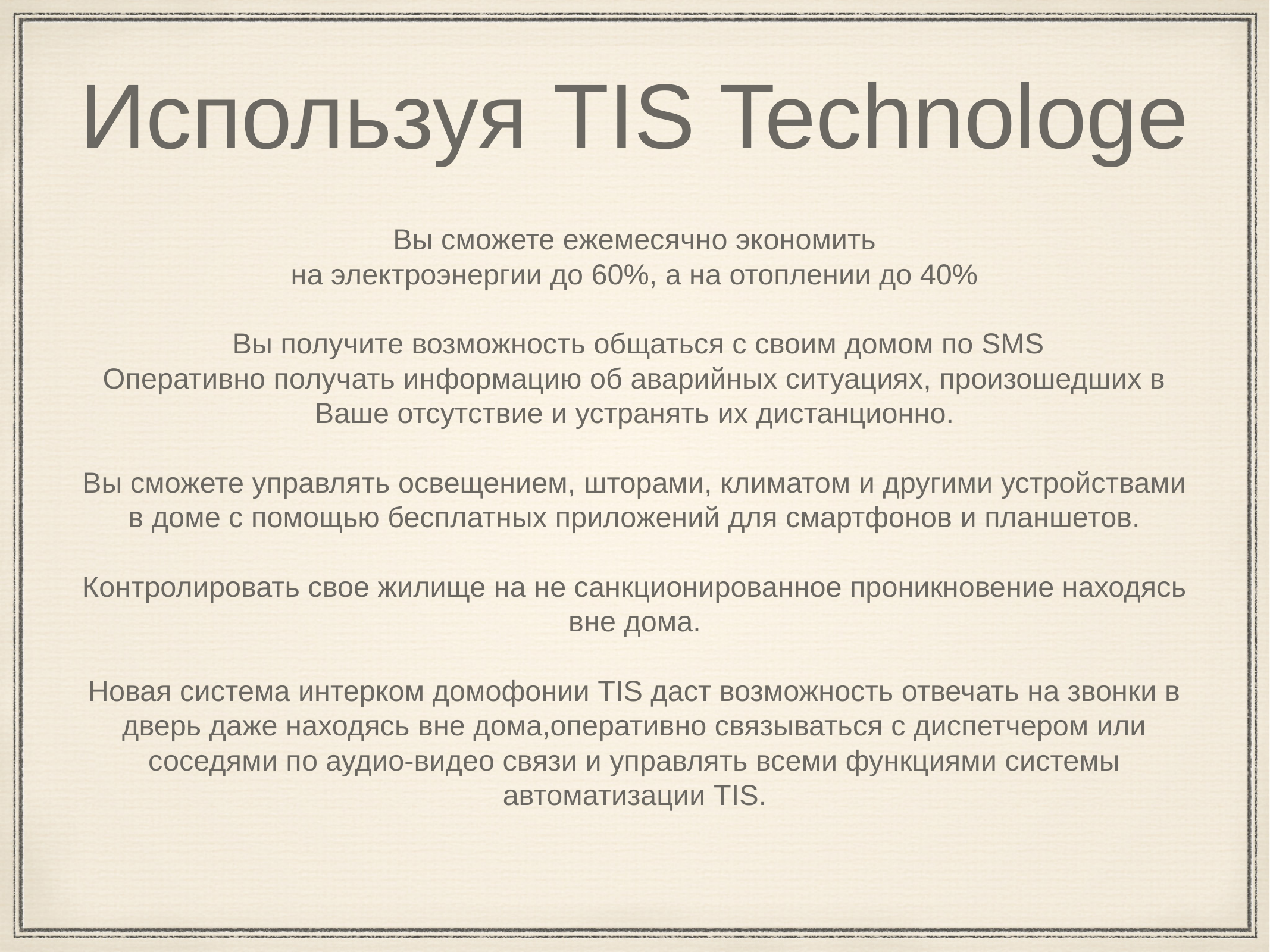

# Используя TIS Technologe
Вы сможете ежемесячно экономить
на электроэнергии до 60%, а на отоплении до 40%

 Вы получите возможность общаться с своим домом по SMS
Оперативно получать информацию об аварийных ситуациях, произошедших в Ваше отсутствие и устранять их дистанционно.

Вы сможете управлять освещением, шторами, климатом и другими устройствами в доме с помощью бесплатных приложений для смартфонов и планшетов.

Контролировать свое жилище на не санкционированное проникновение находясь вне дома.

Новая система интерком домофонии TIS даст возможность отвечать на звонки в дверь даже находясь вне дома,оперативно связываться с диспетчером или соседями по аудио-видео связи и управлять всеми функциями системы автоматизации TIS.